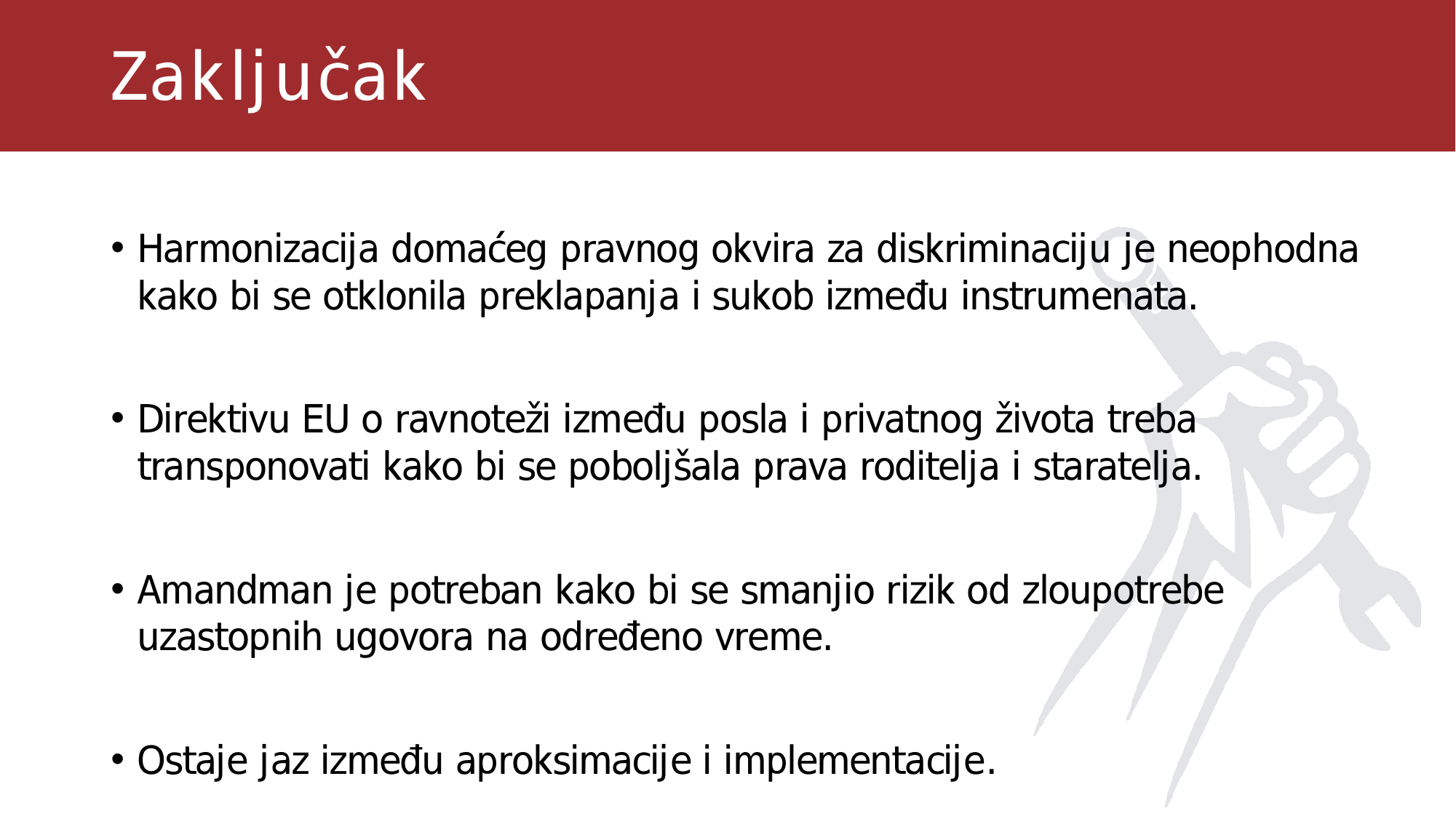

# Zaključak
Harmonizacija domaćeg pravnog okvira za diskriminaciju je neophodna kako bi se otklonila preklapanja i sukob između instrumenata.

Direktivu EU o ravnoteži između posla i privatnog života treba transponovati kako bi se poboljšala prava roditelja i staratelja.

Amandman je potreban kako bi se smanjio rizik od zloupotrebe uzastopnih ugovora na određeno vreme.

Ostaje jaz između aproksimacije i implementacije.